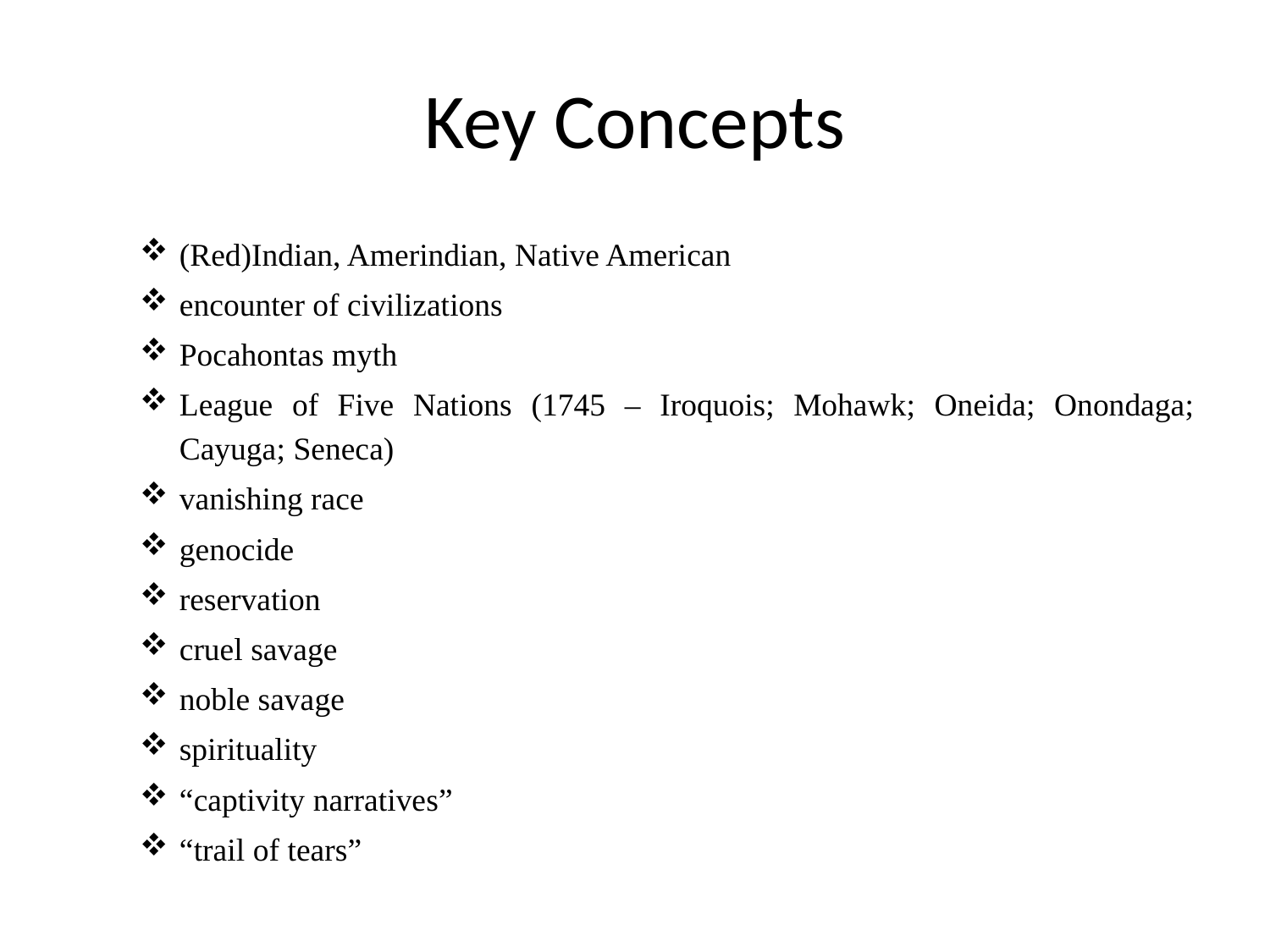

# Key Concepts
(Red)Indian, Amerindian, Native American
encounter of civilizations
Pocahontas myth
League of Five Nations (1745 – Iroquois; Mohawk; Oneida; Onondaga; Cayuga; Seneca)
vanishing race
genocide
reservation
cruel savage
noble savage
spirituality
“captivity narratives”
“trail of tears”